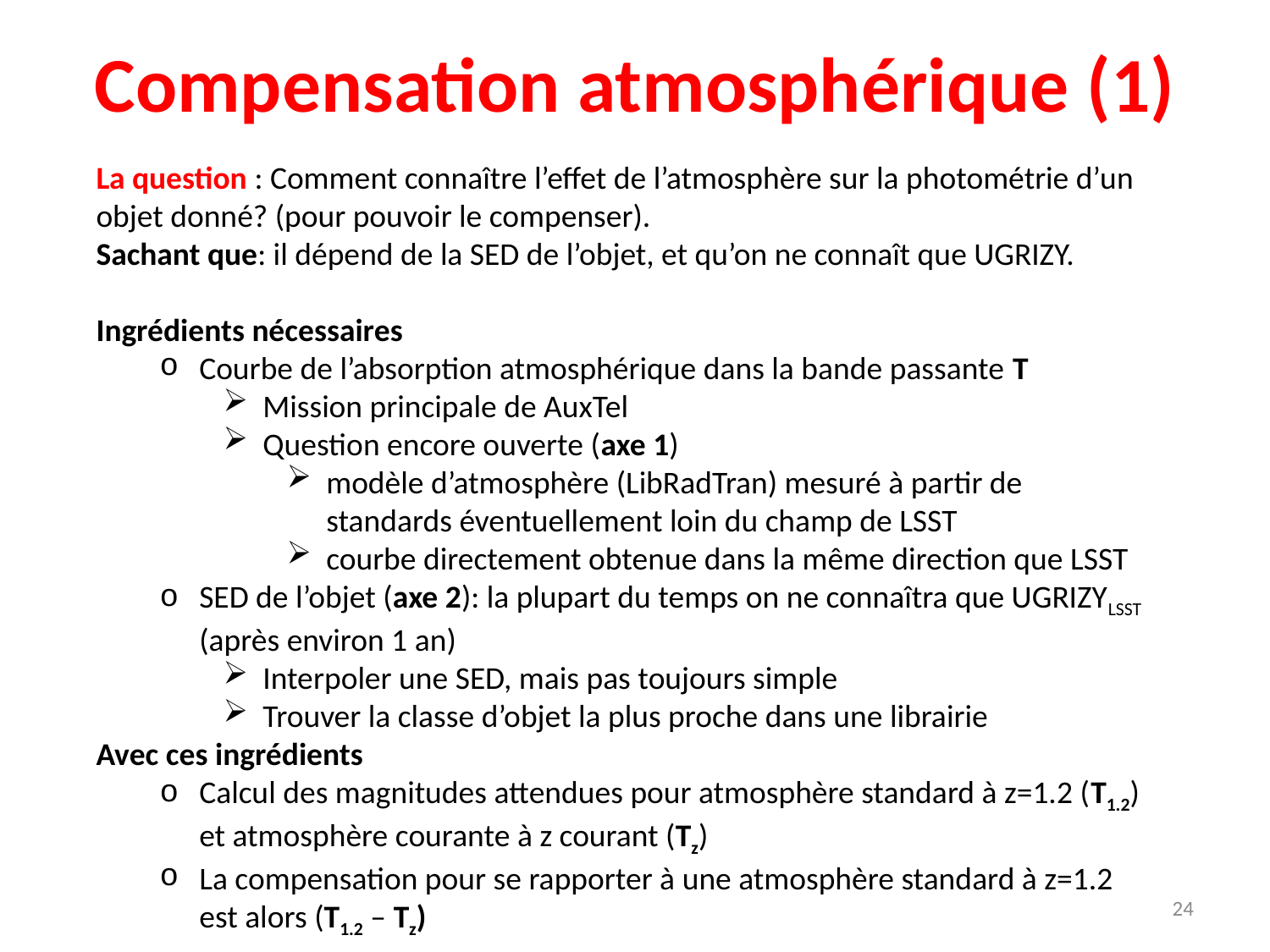

# Compensation atmosphérique (1)
La question : Comment connaître l’effet de l’atmosphère sur la photométrie d’un objet donné? (pour pouvoir le compenser).
Sachant que: il dépend de la SED de l’objet, et qu’on ne connaît que UGRIZY.

Ingrédients nécessaires
Courbe de l’absorption atmosphérique dans la bande passante T
Mission principale de AuxTel
Question encore ouverte (axe 1)
modèle d’atmosphère (LibRadTran) mesuré à partir de standards éventuellement loin du champ de LSST
courbe directement obtenue dans la même direction que LSST
SED de l’objet (axe 2): la plupart du temps on ne connaîtra que UGRIZYLSST (après environ 1 an)
Interpoler une SED, mais pas toujours simple
Trouver la classe d’objet la plus proche dans une librairie
Avec ces ingrédients
Calcul des magnitudes attendues pour atmosphère standard à z=1.2 (T1.2) et atmosphère courante à z courant (Tz)
La compensation pour se rapporter à une atmosphère standard à z=1.2 est alors (T1.2 – Tz)
24